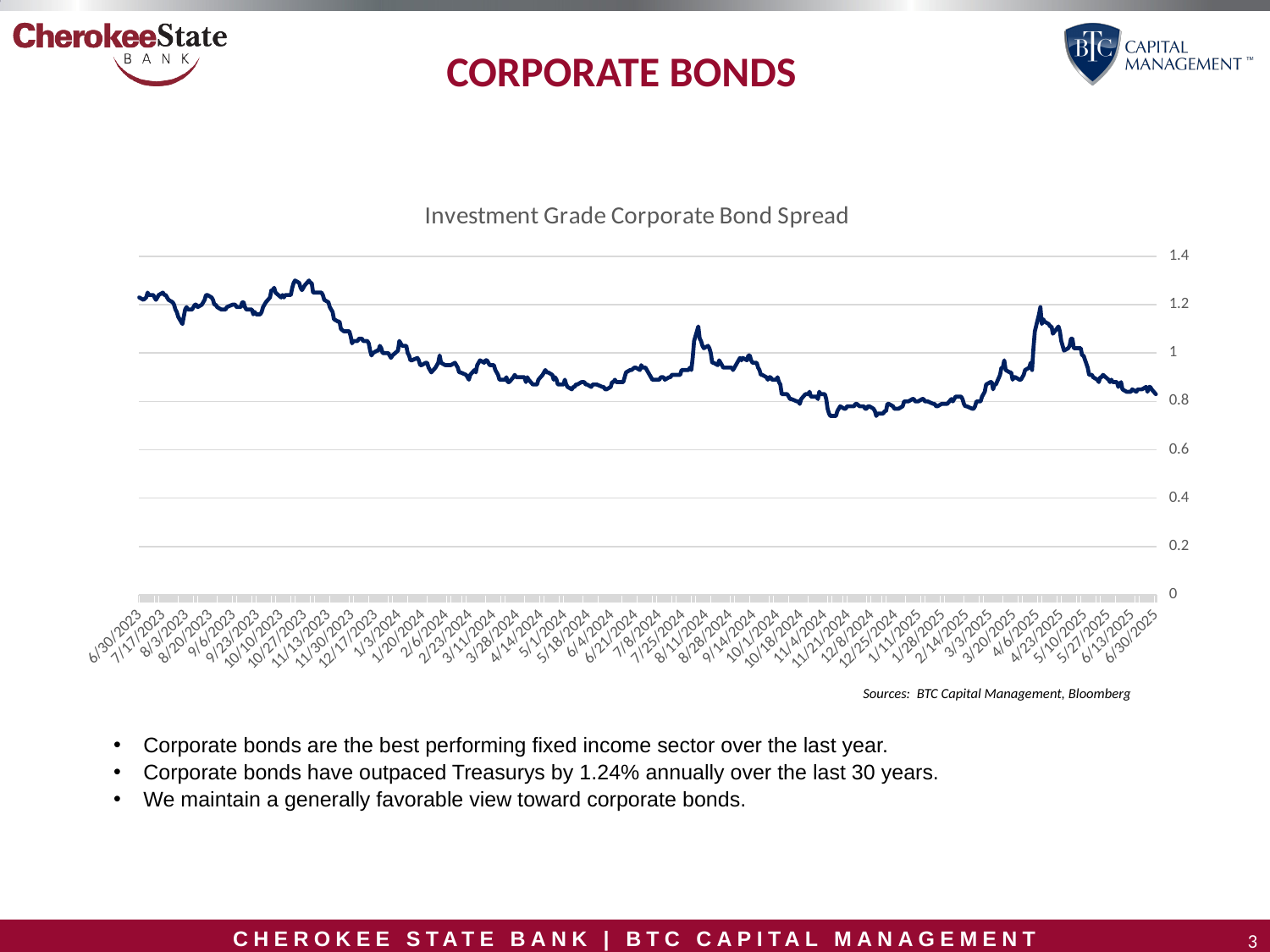

Corporate Bonds
S&P 500 Energy Sector

### Chart: Investment Grade Corporate Bond Spread

| Category | Last Price |
|---|---|
| 45838 | 0.83 |
| 45835 | 0.85 |
| 45834 | 0.86 |
| 45833 | 0.86 |
| 45832 | 0.84 |
| 45831 | 0.86 |
| 45828 | 0.85 |
| 45826 | 0.85 |
| 45825 | 0.85 |
| 45824 | 0.84 |
| 45821 | 0.85 |
| 45820 | 0.84 |
| 45819 | 0.84 |
| 45818 | 0.84 |
| 45817 | 0.84 |
| 45814 | 0.85 |
| 45813 | 0.88 |
| 45812 | 0.87 |
| 45811 | 0.86 |
| 45810 | 0.88 |
| 45807 | 0.88 |
| 45806 | 0.89 |
| 45805 | 0.88 |
| 45804 | 0.89 |
| 45800 | 0.91 |
| 45799 | 0.9 |
| 45798 | 0.9 |
| 45797 | 0.88 |
| 45796 | 0.89 |
| 45793 | 0.9 |
| 45792 | 0.91 |
| 45791 | 0.91 |
| 45790 | 0.91 |
| 45789 | 0.94 |
| 45786 | 0.99 |
| 45785 | 0.99 |
| 45784 | 1.02 |
| 45783 | 1.02 |
| 45782 | 1.02 |
| 45779 | 1.02 |
| 45778 | 1.06 |
| 45777 | 1.06 |
| 45776 | 1.03 |
| 45775 | 1.02 |
| 45772 | 1.01 |
| 45771 | 1.03 |
| 45770 | 1.05 |
| 45769 | 1.09 |
| 45768 | 1.11 |
| 45764 | 1.08 |
| 45763 | 1.11 |
| 45762 | 1.11 |
| 45761 | 1.12 |
| 45758 | 1.13 |
| 45757 | 1.14 |
| 45756 | 1.12 |
| 45755 | 1.19 |
| 45754 | 1.16 |
| 45751 | 1.09 |
| 45750 | 1.02 |
| 45749 | 0.93 |
| 45748 | 0.96 |
| 45747 | 0.94 |
| 45744 | 0.93 |
| 45743 | 0.91 |
| 45742 | 0.9 |
| 45741 | 0.89 |
| 45740 | 0.89 |
| 45737 | 0.9 |
| 45736 | 0.9 |
| 45735 | 0.89 |
| 45734 | 0.92 |
| 45733 | 0.92 |
| 45730 | 0.93 |
| 45729 | 0.97 |
| 45728 | 0.94 |
| 45727 | 0.94 |
| 45726 | 0.91 |
| 45723 | 0.87 |
| 45722 | 0.87 |
| 45721 | 0.85 |
| 45720 | 0.88 |
| 45719 | 0.88 |
| 45716 | 0.87 |
| 45715 | 0.84 |
| 45714 | 0.83 |
| 45713 | 0.82 |
| 45712 | 0.8 |
| 45709 | 0.8 |
| 45708 | 0.78 |
| 45707 | 0.77 |
| 45706 | 0.77 |
| 45702 | 0.78 |
| 45701 | 0.78 |
| 45700 | 0.79 |
| 45699 | 0.81 |
| 45698 | 0.82 |
| 45695 | 0.82 |
| 45694 | 0.82 |
| 45693 | 0.81 |
| 45692 | 0.8 |
| 45691 | 0.81 |
| 45688 | 0.79 |
| 45687 | 0.79 |
| 45686 | 0.79 |
| 45685 | 0.79 |
| 45684 | 0.79 |
| 45681 | 0.78 |
| 45680 | 0.78 |
| 45679 | 0.79 |
| 45678 | 0.79 |
| 45674 | 0.8 |
| 45673 | 0.8 |
| 45672 | 0.8 |
| 45671 | 0.81 |
| 45670 | 0.81 |
| 45667 | 0.8 |
| 45666 | 0.8 |
| 45665 | 0.8 |
| 45664 | 0.81 |
| 45663 | 0.81 |
| 45660 | 0.8 |
| 45659 | 0.8 |
| 45657 | 0.8 |
| 45656 | 0.78 |
| 45653 | 0.77 |
| 45652 | 0.77 |
| 45650 | 0.77 |
| 45649 | 0.78 |
| 45646 | 0.79 |
| 45645 | 0.79 |
| 45644 | 0.76 |
| 45643 | 0.76 |
| 45642 | 0.75 |
| 45639 | 0.75 |
| 45638 | 0.75 |
| 45637 | 0.74 |
| 45636 | 0.76 |
| 45635 | 0.77 |
| 45632 | 0.78 |
| 45631 | 0.78 |
| 45630 | 0.77 |
| 45629 | 0.77 |
| 45628 | 0.78 |
| 45625 | 0.78 |
| 45623 | 0.79 |
| 45622 | 0.79 |
| 45621 | 0.78 |
| 45618 | 0.78 |
| 45617 | 0.78 |
| 45616 | 0.78 |
| 45615 | 0.77 |
| 45614 | 0.77 |
| 45611 | 0.78 |
| 45610 | 0.77 |
| 45609 | 0.76 |
| 45608 | 0.74 |
| 45604 | 0.74 |
| 45603 | 0.75 |
| 45602 | 0.77 |
| 45601 | 0.81 |
| 45600 | 0.83 |
| 45597 | 0.83 |
| 45596 | 0.84 |
| 45595 | 0.81 |
| 45594 | 0.82 |
| 45593 | 0.82 |
| 45590 | 0.82 |
| 45589 | 0.84 |
| 45588 | 0.83 |
| 45587 | 0.83 |
| 45586 | 0.83 |
| 45583 | 0.81 |
| 45582 | 0.79 |
| 45581 | 0.8 |
| 45580 | 0.8 |
| 45576 | 0.81 |
| 45575 | 0.81 |
| 45574 | 0.82 |
| 45573 | 0.83 |
| 45572 | 0.83 |
| 45569 | 0.83 |
| 45568 | 0.87 |
| 45567 | 0.88 |
| 45566 | 0.9 |
| 45565 | 0.89 |
| 45562 | 0.89 |
| 45561 | 0.9 |
| 45560 | 0.9 |
| 45559 | 0.89 |
| 45558 | 0.9 |
| 45555 | 0.91 |
| 45554 | 0.91 |
| 45553 | 0.93 |
| 45552 | 0.94 |
| 45551 | 0.96 |
| 45548 | 0.96 |
| 45547 | 0.97 |
| 45546 | 0.99 |
| 45545 | 0.99 |
| 45544 | 0.97 |
| 45541 | 0.98 |
| 45540 | 0.97 |
| 45539 | 0.98 |
| 45538 | 0.97 |
| 45534 | 0.93 |
| 45533 | 0.94 |
| 45532 | 0.94 |
| 45531 | 0.94 |
| 45530 | 0.94 |
| 45527 | 0.94 |
| 45526 | 0.95 |
| 45525 | 0.96 |
| 45524 | 0.97 |
| 45523 | 0.95 |
| 45520 | 0.96 |
| 45519 | 0.96 |
| 45518 | 1.0 |
| 45517 | 1.02 |
| 45516 | 1.03 |
| 45513 | 1.02 |
| 45512 | 1.03 |
| 45511 | 1.05 |
| 45510 | 1.06 |
| 45509 | 1.11 |
| 45506 | 1.05 |
| 45505 | 0.98 |
| 45504 | 0.93 |
| 45503 | 0.94 |
| 45502 | 0.93 |
| 45499 | 0.93 |
| 45498 | 0.93 |
| 45497 | 0.93 |
| 45496 | 0.91 |
| 45495 | 0.91 |
| 45492 | 0.91 |
| 45491 | 0.91 |
| 45490 | 0.91 |
| 45489 | 0.9 |
| 45488 | 0.9 |
| 45485 | 0.89 |
| 45484 | 0.9 |
| 45483 | 0.9 |
| 45482 | 0.9 |
| 45481 | 0.89 |
| 45478 | 0.89 |
| 45476 | 0.89 |
| 45475 | 0.9 |
| 45474 | 0.91 |
| 45471 | 0.94 |
| 45470 | 0.94 |
| 45469 | 0.94 |
| 45468 | 0.95 |
| 45467 | 0.93 |
| 45464 | 0.94 |
| 45463 | 0.94 |
| 45461 | 0.93 |
| 45460 | 0.93 |
| 45457 | 0.92 |
| 45456 | 0.9 |
| 45455 | 0.88 |
| 45454 | 0.88 |
| 45453 | 0.88 |
| 45450 | 0.88 |
| 45449 | 0.89 |
| 45448 | 0.88 |
| 45447 | 0.88 |
| 45446 | 0.86 |
| 45443 | 0.85 |
| 45442 | 0.85 |
| 45441 | 0.86 |
| 45440 | 0.86 |
| 45436 | 0.87 |
| 45435 | 0.87 |
| 45434 | 0.87 |
| 45433 | 0.87 |
| 45432 | 0.86 |
| 45429 | 0.87 |
| 45428 | 0.87 |
| 45427 | 0.88 |
| 45426 | 0.88 |
| 45425 | 0.88 |
| 45422 | 0.87 |
| 45421 | 0.87 |
| 45420 | 0.86 |
| 45419 | 0.86 |
| 45418 | 0.85 |
| 45415 | 0.86 |
| 45414 | 0.87 |
| 45413 | 0.89 |
| 45412 | 0.87 |
| 45411 | 0.87 |
| 45408 | 0.87 |
| 45407 | 0.89 |
| 45406 | 0.9 |
| 45405 | 0.89 |
| 45404 | 0.91 |
| 45401 | 0.92 |
| 45400 | 0.92 |
| 45399 | 0.93 |
| 45398 | 0.92 |
| 45397 | 0.91 |
| 45394 | 0.89 |
| 45393 | 0.87 |
| 45392 | 0.87 |
| 45391 | 0.87 |
| 45390 | 0.87 |
| 45387 | 0.89 |
| 45386 | 0.9 |
| 45385 | 0.88 |
| 45384 | 0.9 |
| 45383 | 0.9 |
| 45379 | 0.9 |
| 45378 | 0.9 |
| 45377 | 0.91 |
| 45376 | 0.9 |
| 45373 | 0.88 |
| 45372 | 0.88 |
| 45371 | 0.9 |
| 45370 | 0.89 |
| 45369 | 0.89 |
| 45366 | 0.89 |
| 45365 | 0.91 |
| 45364 | 0.92 |
| 45363 | 0.93 |
| 45362 | 0.95 |
| 45359 | 0.95 |
| 45358 | 0.96 |
| 45357 | 0.97 |
| 45356 | 0.97 |
| 45355 | 0.96 |
| 45352 | 0.97 |
| 45351 | 0.96 |
| 45350 | 0.95 |
| 45349 | 0.92 |
| 45348 | 0.93 |
| 45345 | 0.91 |
| 45344 | 0.89 |
| 45343 | 0.9 |
| 45342 | 0.91 |
| 45338 | 0.92 |
| 45337 | 0.92 |
| 45336 | 0.94 |
| 45335 | 0.95 |
| 45334 | 0.96 |
| 45331 | 0.95 |
| 45330 | 0.95 |
| 45329 | 0.95 |
| 45328 | 0.95 |
| 45327 | 0.95 |
| 45324 | 0.96 |
| 45323 | 0.99 |
| 45322 | 0.96 |
| 45321 | 0.95 |
| 45320 | 0.94 |
| 45317 | 0.92 |
| 45316 | 0.93 |
| 45315 | 0.94 |
| 45314 | 0.96 |
| 45313 | 0.96 |
| 45310 | 0.95 |
| 45309 | 0.95 |
| 45308 | 0.97 |
| 45307 | 0.98 |
| 45303 | 0.97 |
| 45302 | 0.97 |
| 45301 | 0.99 |
| 45300 | 1.0 |
| 45299 | 1.03 |
| 45296 | 1.03 |
| 45295 | 1.04 |
| 45294 | 1.05 |
| 45293 | 1.01 |
| 45289 | 0.99 |
| 45288 | 0.98 |
| 45287 | 0.99 |
| 45286 | 1.0 |
| 45282 | 1.0 |
| 45281 | 1.02 |
| 45280 | 1.03 |
| 45279 | 1.01 |
| 45278 | 1.01 |
| 45275 | 1.0 |
| 45274 | 0.99 |
| 45273 | 1.01 |
| 45272 | 1.04 |
| 45271 | 1.05 |
| 45268 | 1.05 |
| 45267 | 1.06 |
| 45266 | 1.06 |
| 45265 | 1.06 |
| 45264 | 1.05 |
| 45261 | 1.05 |
| 45260 | 1.04 |
| 45259 | 1.07 |
| 45258 | 1.09 |
| 45257 | 1.09 |
| 45254 | 1.09 |
| 45252 | 1.1 |
| 45251 | 1.13 |
| 45250 | 1.13 |
| 45247 | 1.14 |
| 45246 | 1.17 |
| 45245 | 1.18 |
| 45244 | 1.19 |
| 45243 | 1.21 |
| 45240 | 1.22 |
| 45239 | 1.24 |
| 45238 | 1.25 |
| 45237 | 1.25 |
| 45236 | 1.25 |
| 45233 | 1.25 |
| 45232 | 1.25 |
| 45231 | 1.29 |
| 45230 | 1.29 |
| 45229 | 1.3 |
| 45226 | 1.28 |
| 45225 | 1.27 |
| 45224 | 1.26 |
| 45223 | 1.27 |
| 45222 | 1.29 |
| 45219 | 1.3 |
| 45218 | 1.29 |
| 45217 | 1.27 |
| 45216 | 1.24 |
| 45215 | 1.24 |
| 45212 | 1.24 |
| 45211 | 1.23 |
| 45210 | 1.24 |
| 45209 | 1.23 |
| 45205 | 1.25 |
| 45204 | 1.27 |
| 45203 | 1.26 |
| 45202 | 1.26 |
| 45201 | 1.23 |
| 45198 | 1.21 |
| 45197 | 1.2 |
| 45196 | 1.19 |
| 45195 | 1.17 |
| 45194 | 1.16 |
| 45191 | 1.16 |
| 45190 | 1.17 |
| 45189 | 1.16 |
| 45188 | 1.18 |
| 45187 | 1.18 |
| 45184 | 1.18 |
| 45183 | 1.19 |
| 45182 | 1.21 |
| 45181 | 1.21 |
| 45180 | 1.19 |
| 45177 | 1.19 |
| 45176 | 1.2 |
| 45175 | 1.2 |
| 45174 | 1.2 |
| 45170 | 1.19 |
| 45169 | 1.18 |
| 45168 | 1.18 |
| 45167 | 1.18 |
| 45166 | 1.18 |
| 45163 | 1.19 |
| 45162 | 1.2 |
| 45161 | 1.2 |
| 45160 | 1.22 |
| 45159 | 1.23 |
| 45156 | 1.24 |
| 45155 | 1.24 |
| 45154 | 1.22 |
| 45153 | 1.21 |
| 45152 | 1.2 |
| 45149 | 1.19 |
| 45148 | 1.2 |
| 45147 | 1.2 |
| 45146 | 1.19 |
| 45145 | 1.18 |
| 45142 | 1.18 |
| 45141 | 1.19 |
| 45140 | 1.18 |
| 45139 | 1.15 |
| 45138 | 1.12 |
| 45135 | 1.15 |
| 45134 | 1.17 |
| 45133 | 1.18 |
| 45132 | 1.2 |
| 45131 | 1.21 |
| 45128 | 1.22 |
| 45127 | 1.23 |
| 45126 | 1.24 |
| 45125 | 1.24 |
| 45124 | 1.25 |
| 45121 | 1.24 |
| 45120 | 1.23 |
| 45119 | 1.22 |
| 45118 | 1.23 |
| 45117 | 1.24 |
| 45114 | 1.24 |
| 45113 | 1.25 |
| 45112 | 1.23 |
| 45110 | 1.22 |
| 45107 | 1.23 |
S&P 500
S&P 500
Dollar General
Dollar General
Mag 7
Mag 7
Mag 7
Mag 7
Dollar Tree
Dollar Tree
WTI ($/bbl)
WTI ($/bbl)

Sources:  BTC Capital Management, Bloomberg
Corporate bonds are the best performing fixed income sector over the last year.
Corporate bonds have outpaced Treasurys by 1.24% annually over the last 30 years.
We maintain a generally favorable view toward corporate bonds.